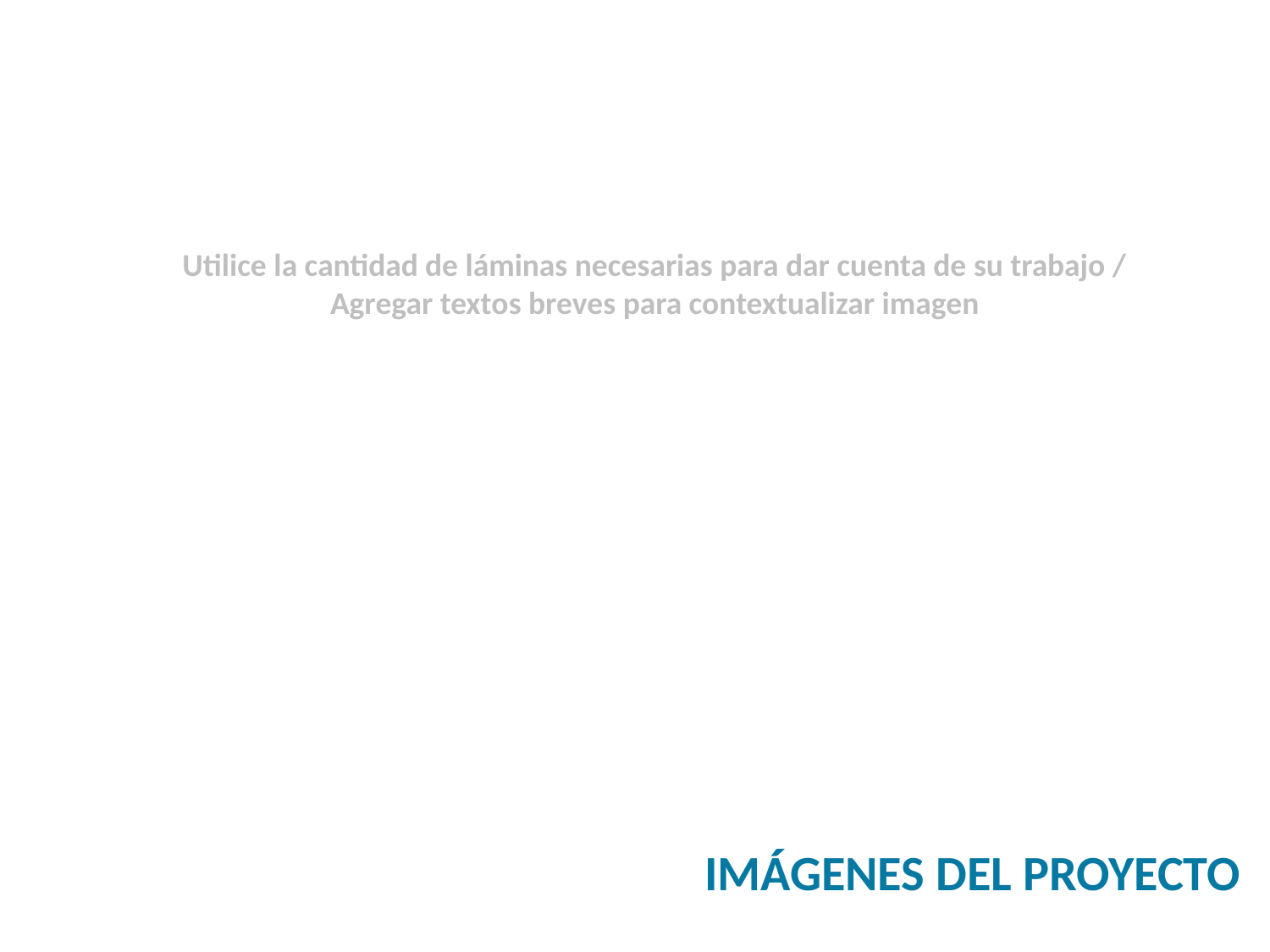

Utilice la cantidad de láminas necesarias para dar cuenta de su trabajo / Agregar textos breves para contextualizar imagen
IMÁGENES DEL PROYECTO